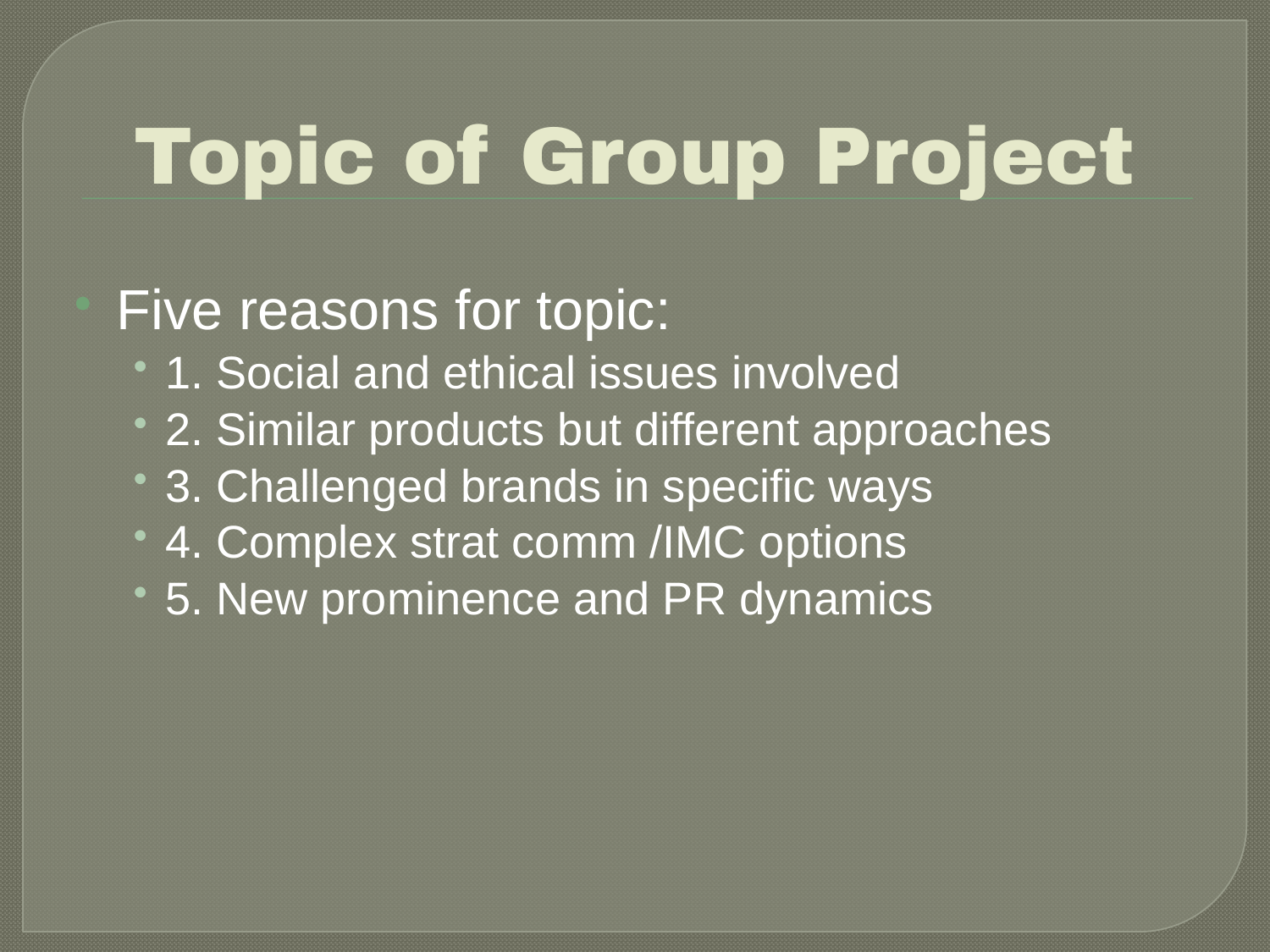

# Topic of Group Project
Five reasons for topic:
1. Social and ethical issues involved
2. Similar products but different approaches
3. Challenged brands in specific ways
4. Complex strat comm /IMC options
5. New prominence and PR dynamics